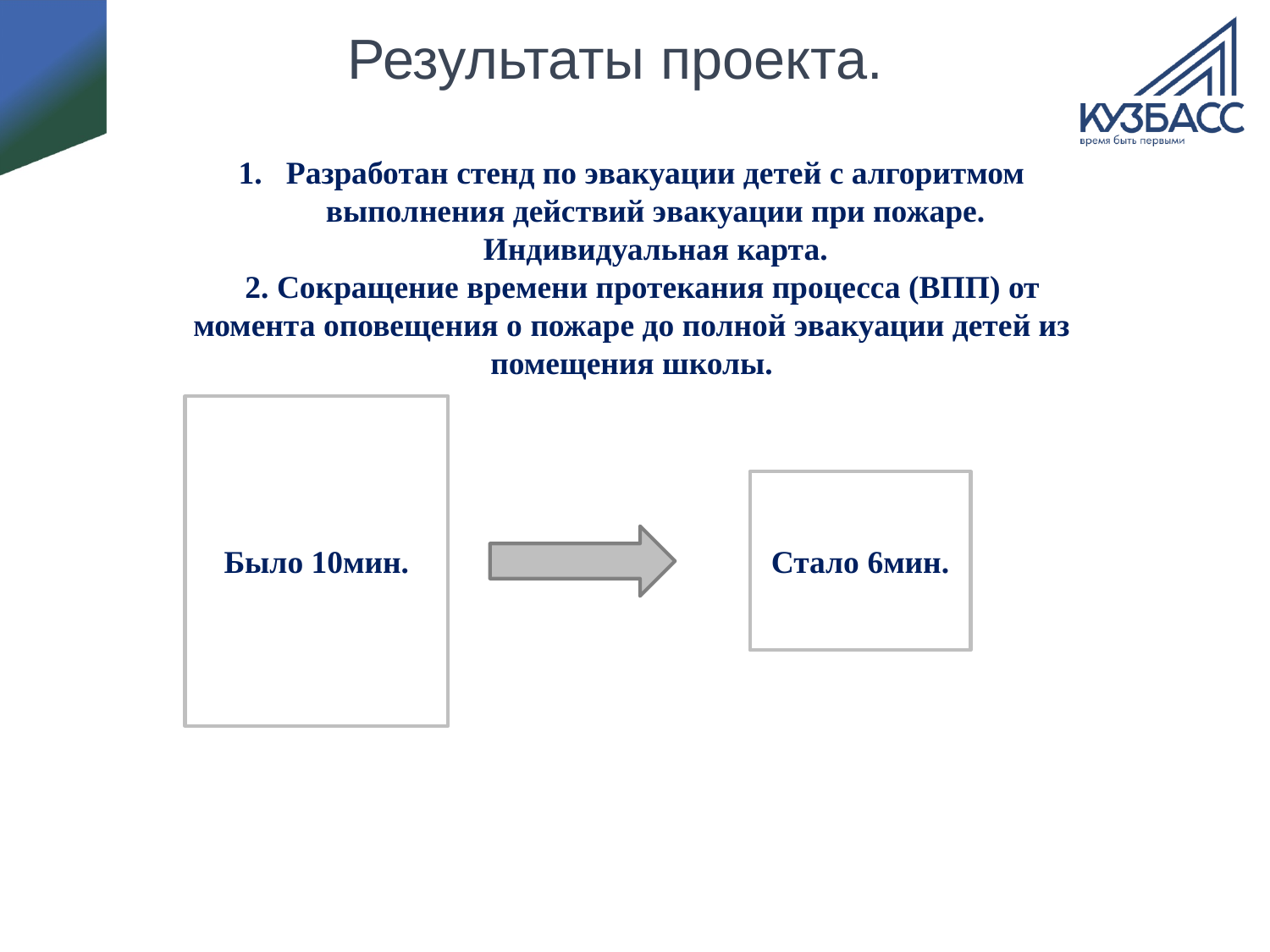

# Результаты проекта.
Разработан стенд по эвакуации детей с алгоритмом выполнения действий эвакуации при пожаре. Индивидуальная карта.
2. Сокращение времени протекания процесса (ВПП) от момента оповещения о пожаре до полной эвакуации детей из помещения школы.
Было 10мин.

Стало 6мин.